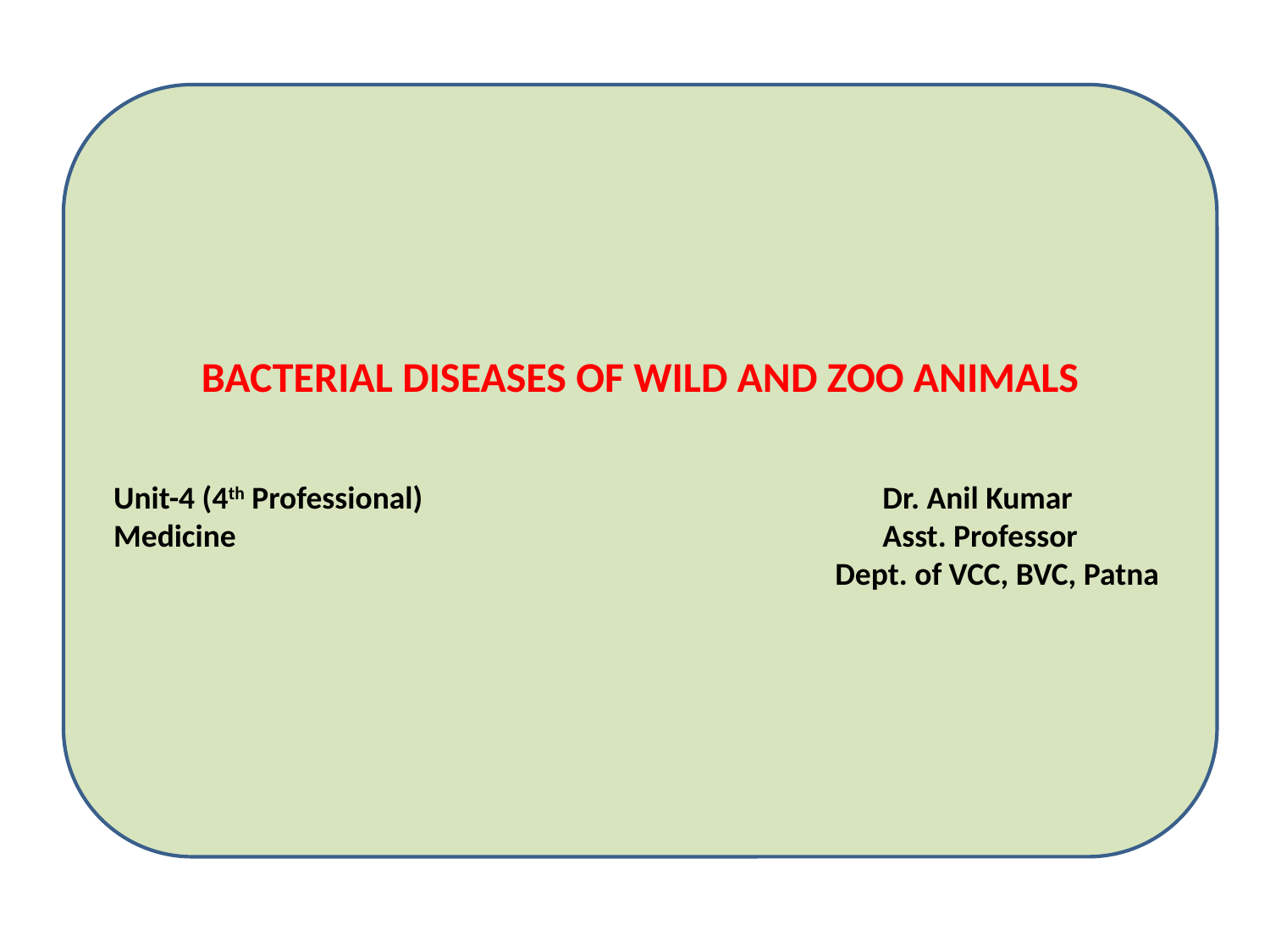

BACTERIAL DISEASES OF WILD AND ZOO ANIMALS

Unit-4 (4th Professional)                 			 Dr. Anil Kumar
Medicine                                           			 Asst. Professor
					            Dept. of VCC, BVC, Patna